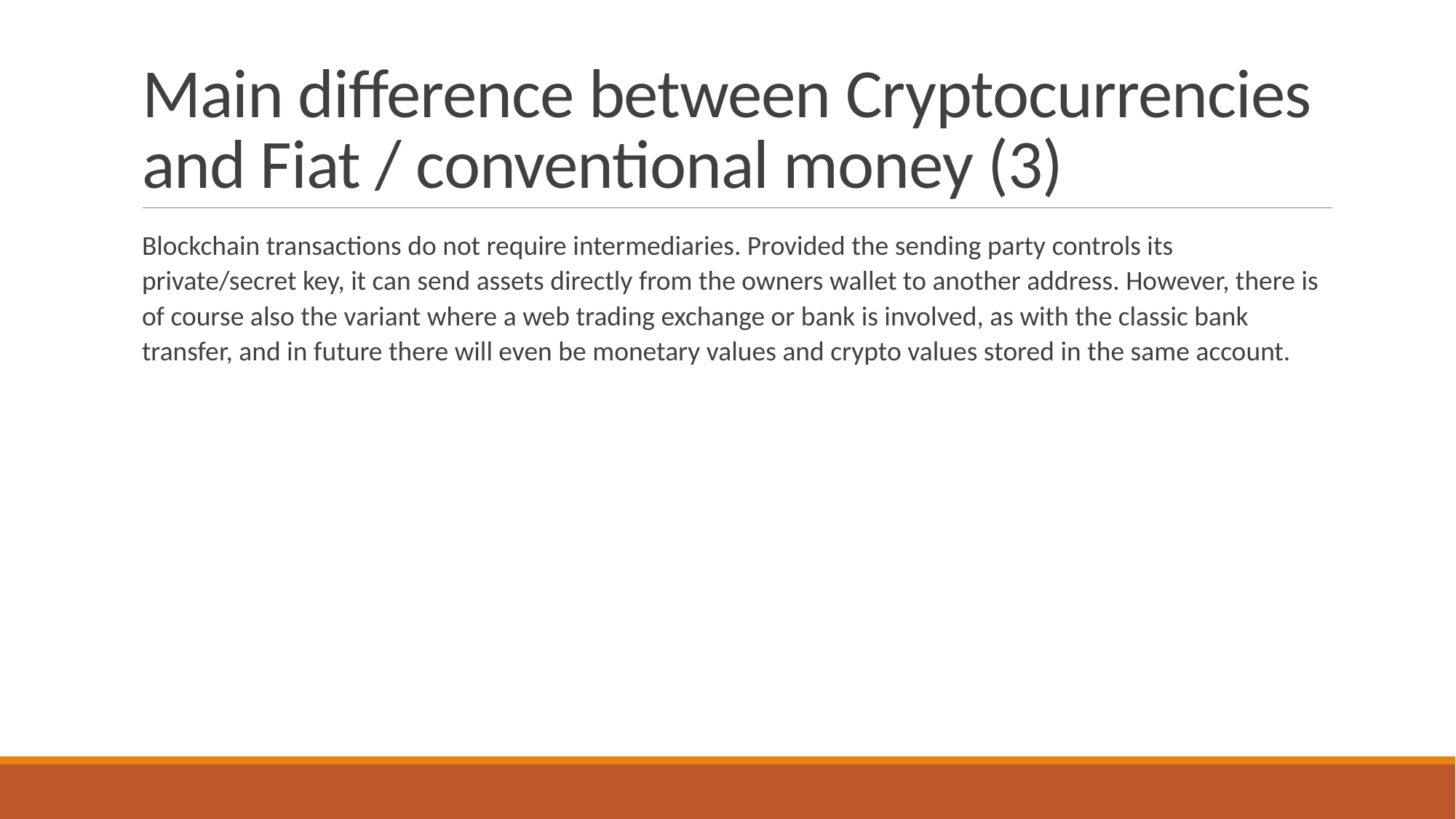

# Main difference between Cryptocurrencies and Fiat / conventional money (3)
Blockchain transactions do not require intermediaries. Provided the sending party controls its private/secret key, it can send assets directly from the owners wallet to another address. However, there is of course also the variant where a web trading exchange or bank is involved, as with the classic bank transfer, and in future there will even be monetary values and crypto values stored in the same account.